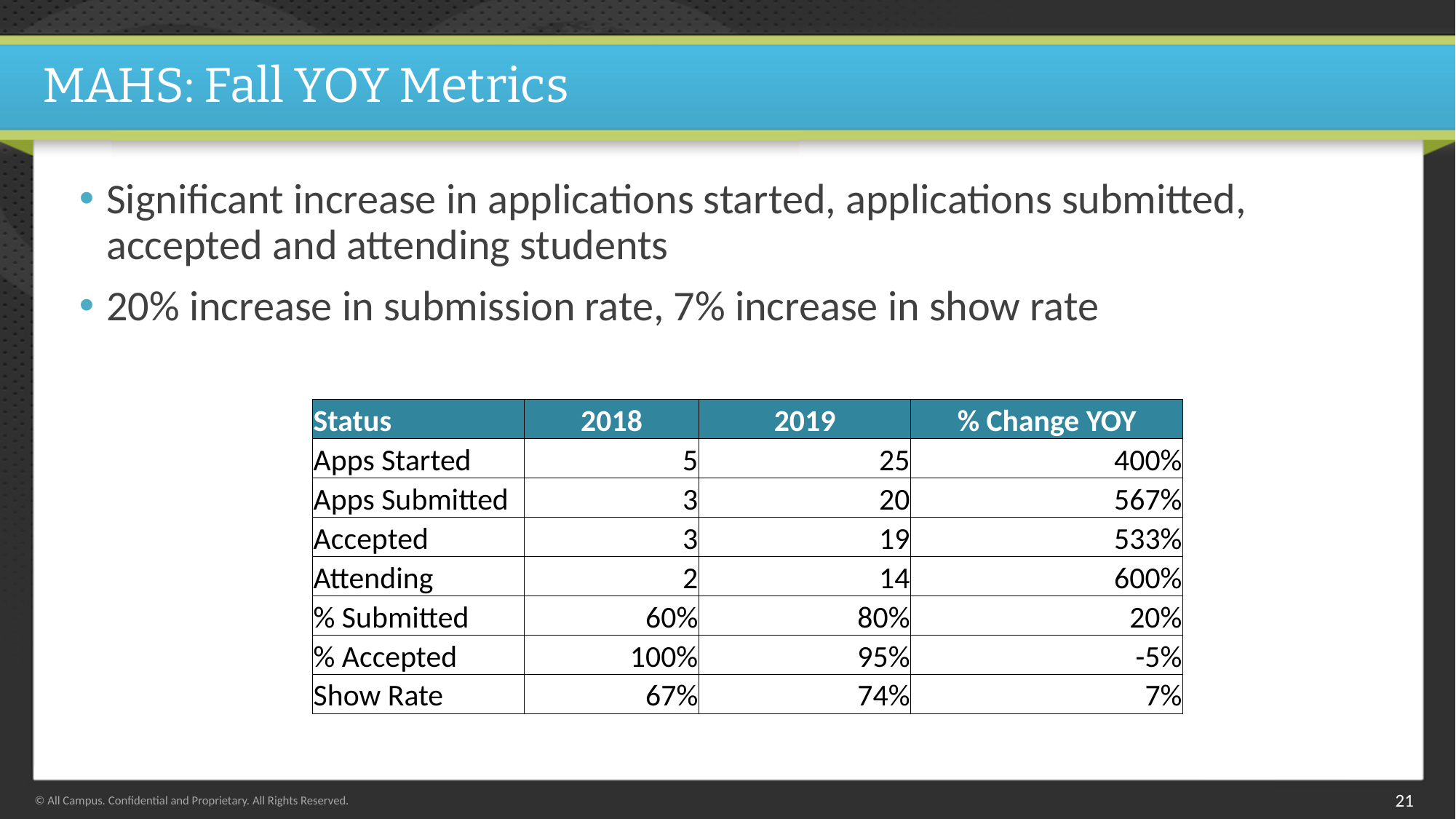

# MAHS: Fall YOY Metrics
Significant increase in applications started, applications submitted, accepted and attending students
20% increase in submission rate, 7% increase in show rate
| Status | 2018 | 2019 | % Change YOY |
| --- | --- | --- | --- |
| Apps Started | 5 | 25 | 400% |
| Apps Submitted | 3 | 20 | 567% |
| Accepted | 3 | 19 | 533% |
| Attending | 2 | 14 | 600% |
| % Submitted | 60% | 80% | 20% |
| % Accepted | 100% | 95% | -5% |
| Show Rate | 67% | 74% | 7% |
21